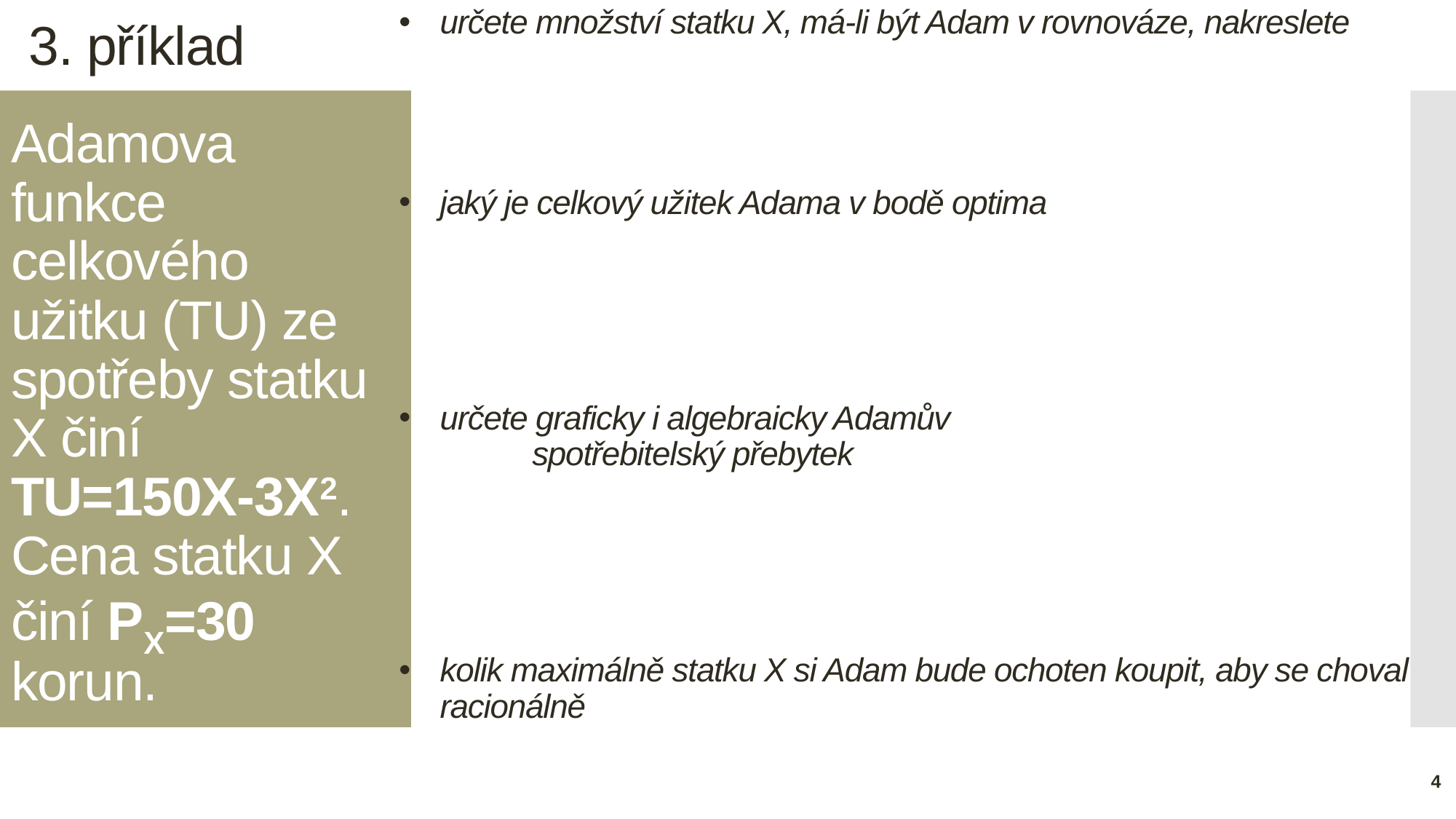

určete množství statku X, má-li být Adam v rovnováze, nakreslete

jaký je celkový užitek Adama v bodě optima

určete graficky i algebraicky Adamův                                                                      spotřebitelský přebytek

kolik maximálně statku X si Adam bude ochoten koupit, aby se choval racionálně
3. příklad
# Adamova funkce celkového užitku (TU) ze spotřeby statku X činí TU=150X-3X2. Cena statku X činí PX=30 korun.
4